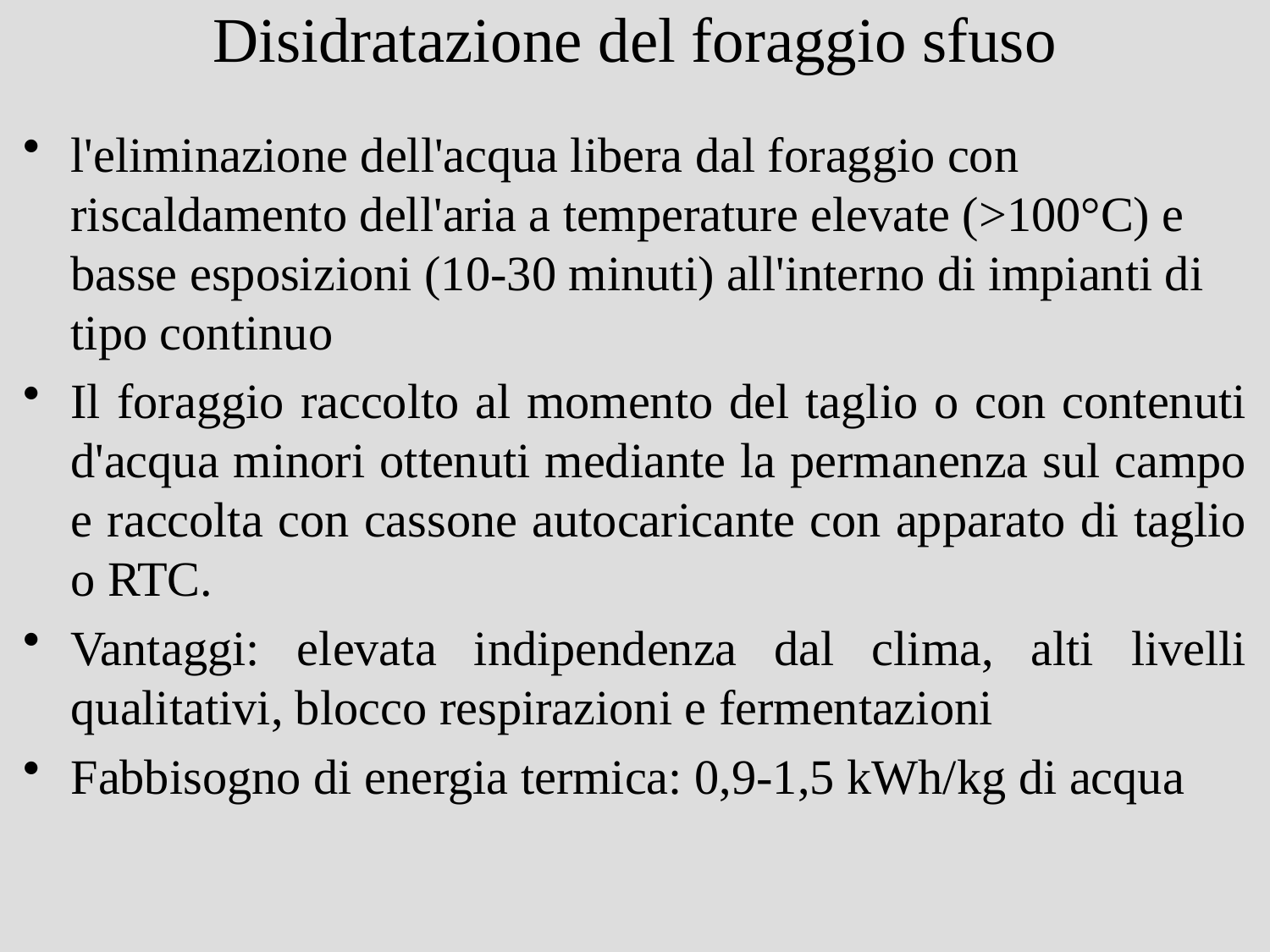

# Disidratazione del foraggio sfuso
l'eliminazione dell'acqua libera dal foraggio con riscaldamento dell'aria a temperature elevate (>100°C) e basse esposizioni (10-30 minuti) all'interno di impianti di tipo continuo
Il foraggio raccolto al momento del taglio o con contenuti d'acqua minori ottenuti mediante la permanenza sul campo e raccolta con cassone autocaricante con apparato di taglio o RTC.
Vantaggi: elevata indipendenza dal clima, alti livelli qualitativi, blocco respirazioni e fermentazioni
Fabbisogno di energia termica: 0,9-1,5 kWh/kg di acqua